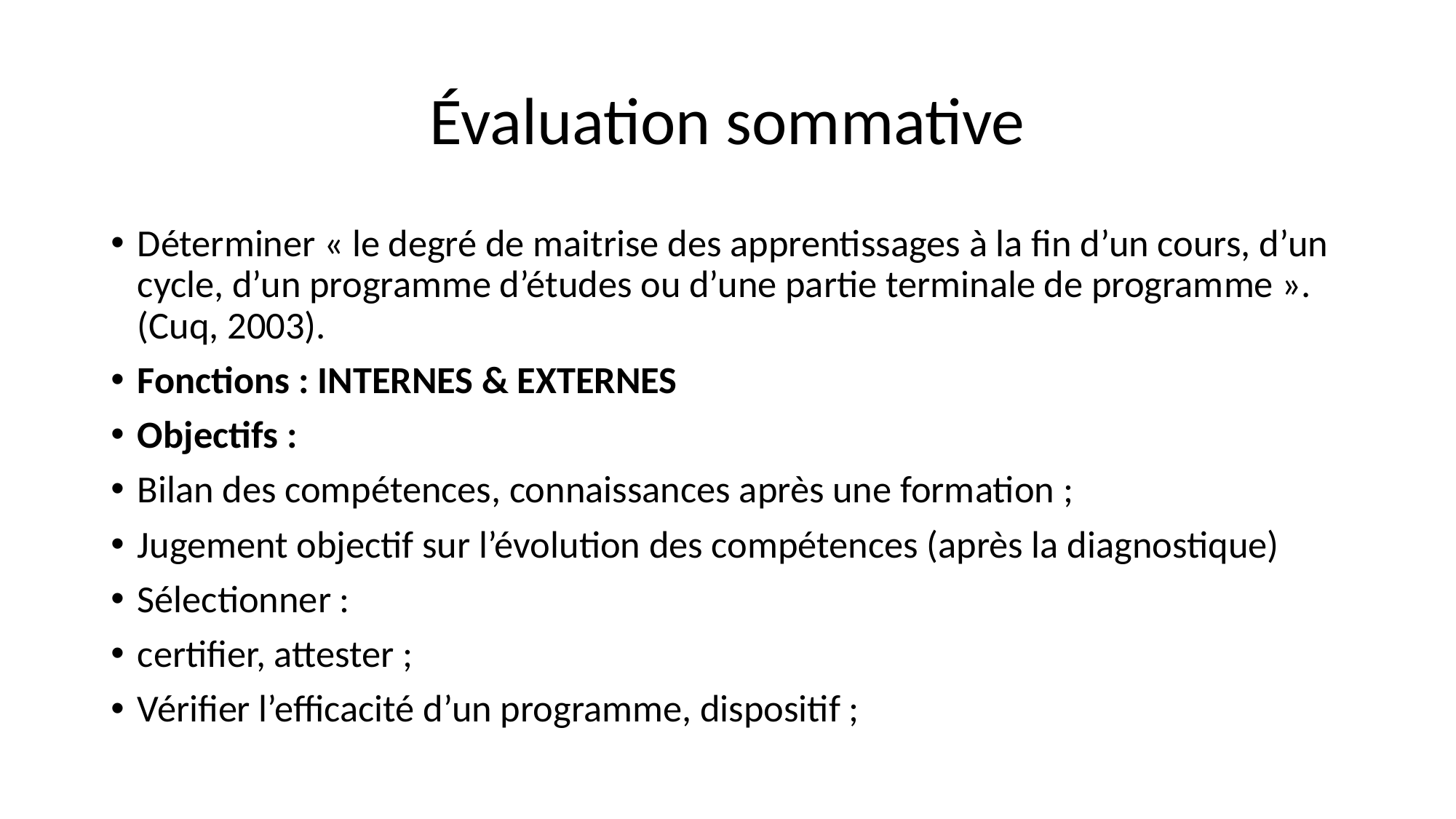

# Évaluation sommative
Déterminer « le degré de maitrise des apprentissages à la fin d’un cours, d’un cycle, d’un programme d’études ou d’une partie terminale de programme ». (Cuq, 2003).
Fonctions : INTERNES & EXTERNES
Objectifs :
Bilan des compétences, connaissances après une formation ;
Jugement objectif sur l’évolution des compétences (après la diagnostique)
Sélectionner :
certifier, attester ;
Vérifier l’efficacité d’un programme, dispositif ;